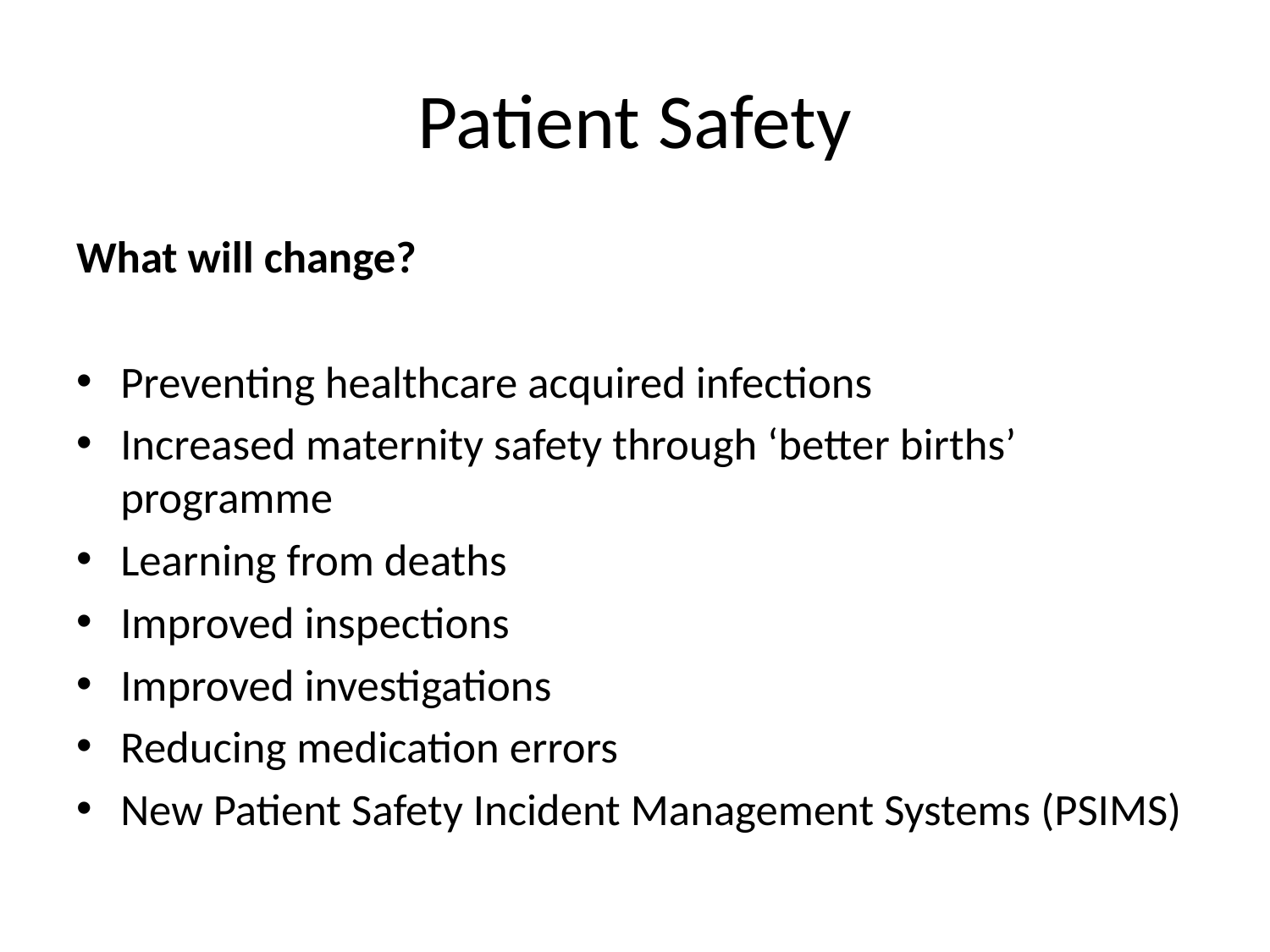

# Patient Safety
What will change?

Preventing healthcare acquired infections
Increased maternity safety through ‘better births’ programme
Learning from deaths
Improved inspections
Improved investigations
Reducing medication errors
New Patient Safety Incident Management Systems (PSIMS)